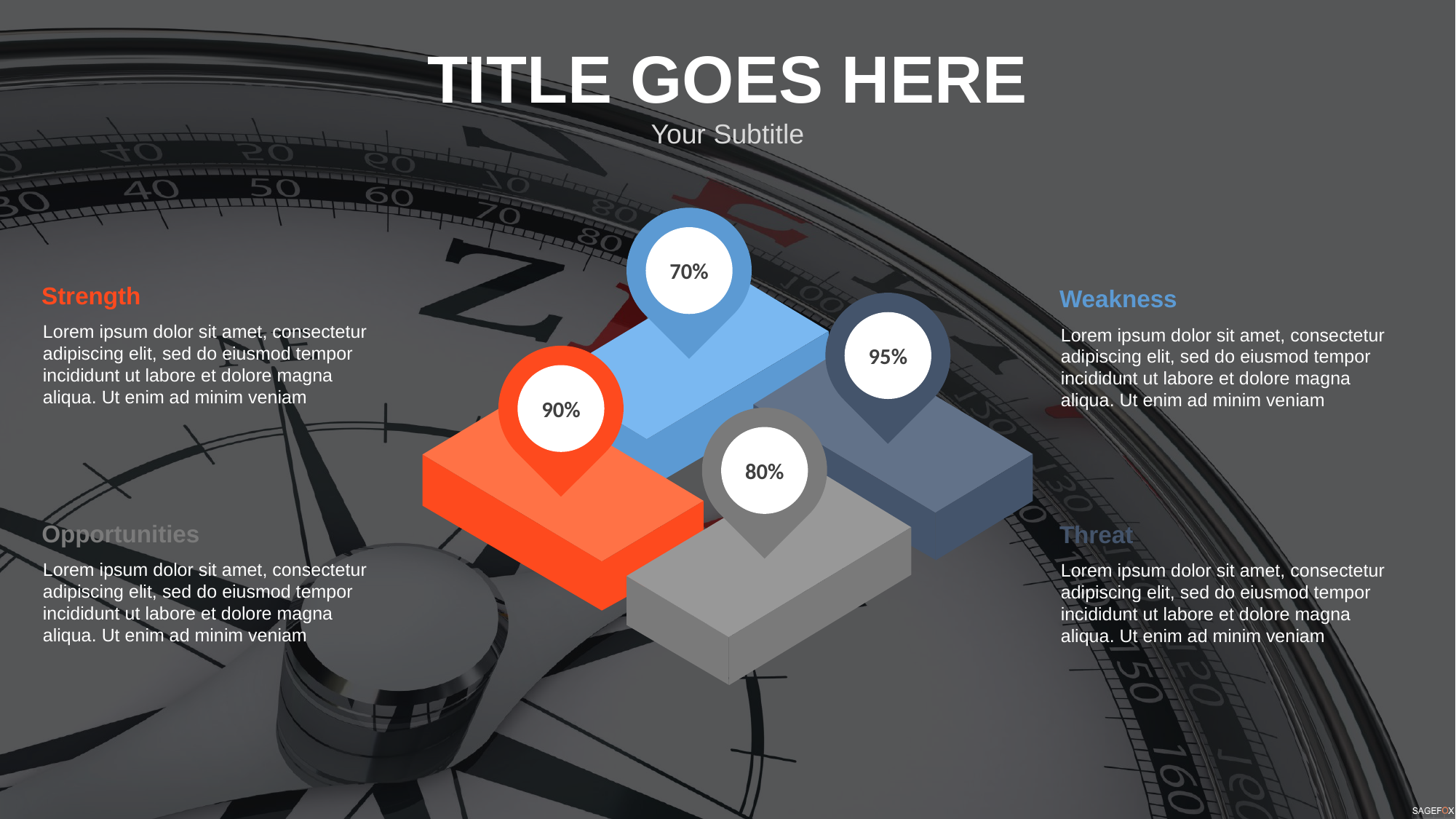

TITLE GOES HERE
Your Subtitle

70%

Strength
Lorem ipsum dolor sit amet, consectetur adipiscing elit, sed do eiusmod tempor incididunt ut labore et dolore magna aliqua. Ut enim ad minim veniam
Weakness
Lorem ipsum dolor sit amet, consectetur adipiscing elit, sed do eiusmod tempor incididunt ut labore et dolore magna aliqua. Ut enim ad minim veniam

95%

90%

80%

Opportunities
Lorem ipsum dolor sit amet, consectetur adipiscing elit, sed do eiusmod tempor incididunt ut labore et dolore magna aliqua. Ut enim ad minim veniam
Threat
Lorem ipsum dolor sit amet, consectetur adipiscing elit, sed do eiusmod tempor incididunt ut labore et dolore magna aliqua. Ut enim ad minim veniam